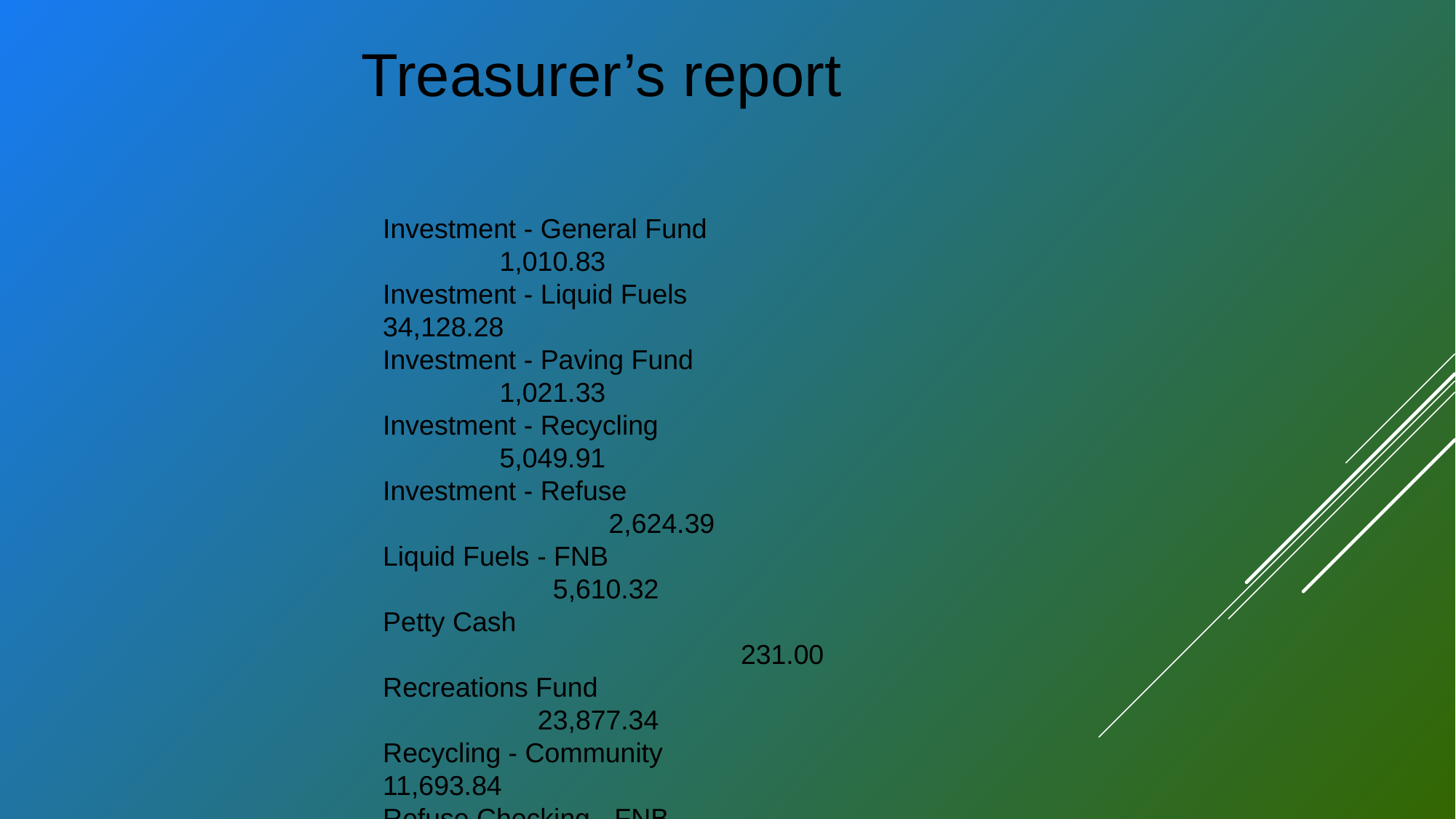

Treasurer’s report

Investment - General Fund 				 1,010.83
Investment - Liquid Fuels 				      34,128.28
Investment - Paving Fund 					 1,021.33
Investment - Recycling 					 5,049.91
Investment - Refuse 						 2,624.39
Liquid Fuels - FNB 					        5,610.32
Petty Cash 								    231.00
Recreations Fund 					      23,877.34
Recycling - Community 				      11,693.84
Refuse Checking - FNB 				      58,885.65

Total Checking/Savings 				     271,435.31